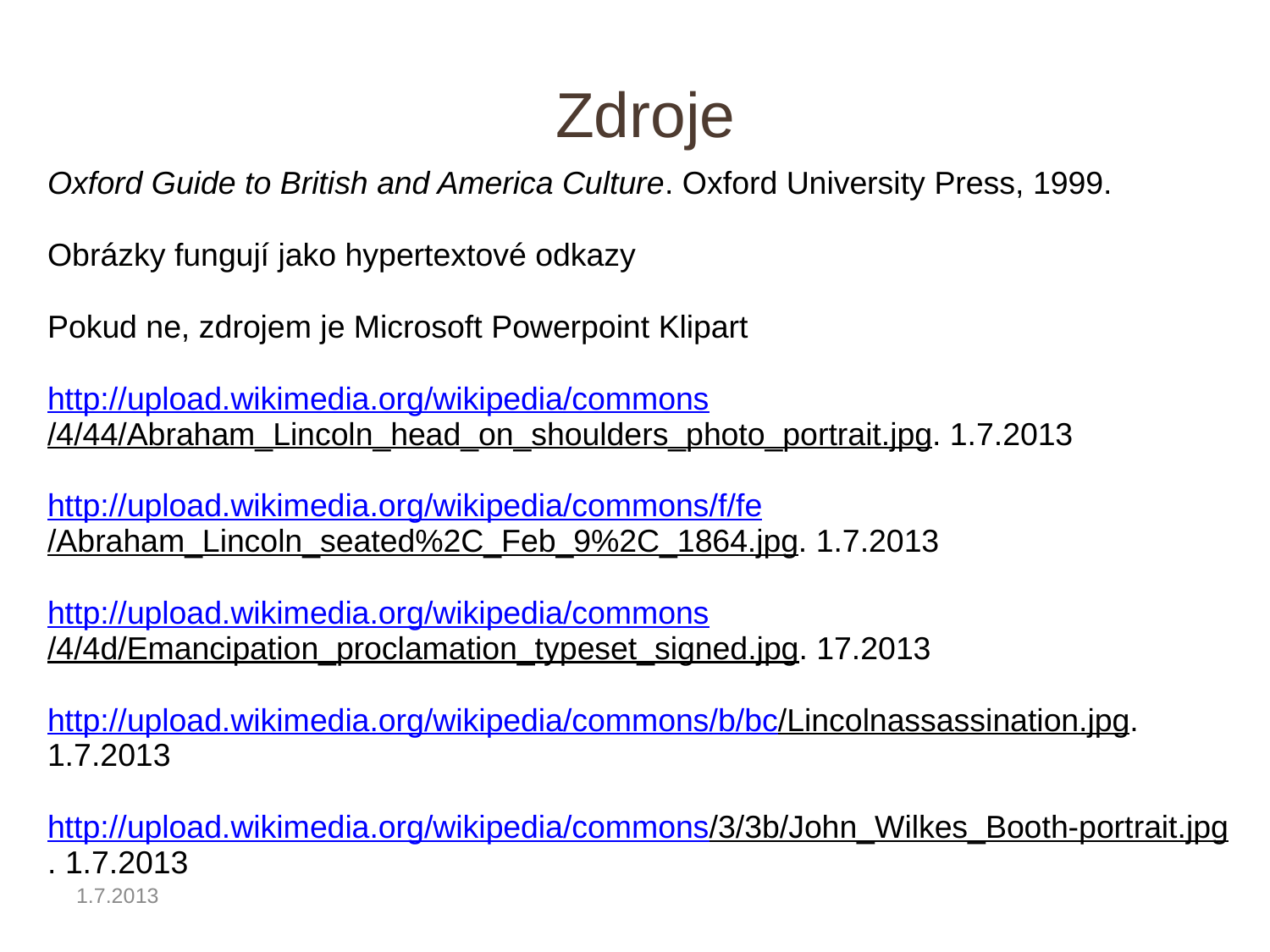

# Zdroje
Oxford Guide to British and America Culture. Oxford University Press, 1999.
Obrázky fungují jako hypertextové odkazy
Pokud ne, zdrojem je Microsoft Powerpoint Klipart
http://upload.wikimedia.org/wikipedia/commons/4/44/Abraham_Lincoln_head_on_shoulders_photo_portrait.jpg. 1.7.2013
http://upload.wikimedia.org/wikipedia/commons/f/fe/Abraham_Lincoln_seated%2C_Feb_9%2C_1864.jpg. 1.7.2013
http://upload.wikimedia.org/wikipedia/commons/4/4d/Emancipation_proclamation_typeset_signed.jpg. 17.2013
http://upload.wikimedia.org/wikipedia/commons/b/bc/Lincolnassassination.jpg. 1.7.2013
http://upload.wikimedia.org/wikipedia/commons/3/3b/John_Wilkes_Booth-portrait.jpg. 1.7.2013
QUINION, Michael (1996). “Inkhorn terms: Invented words that didn't make

1.7.2013